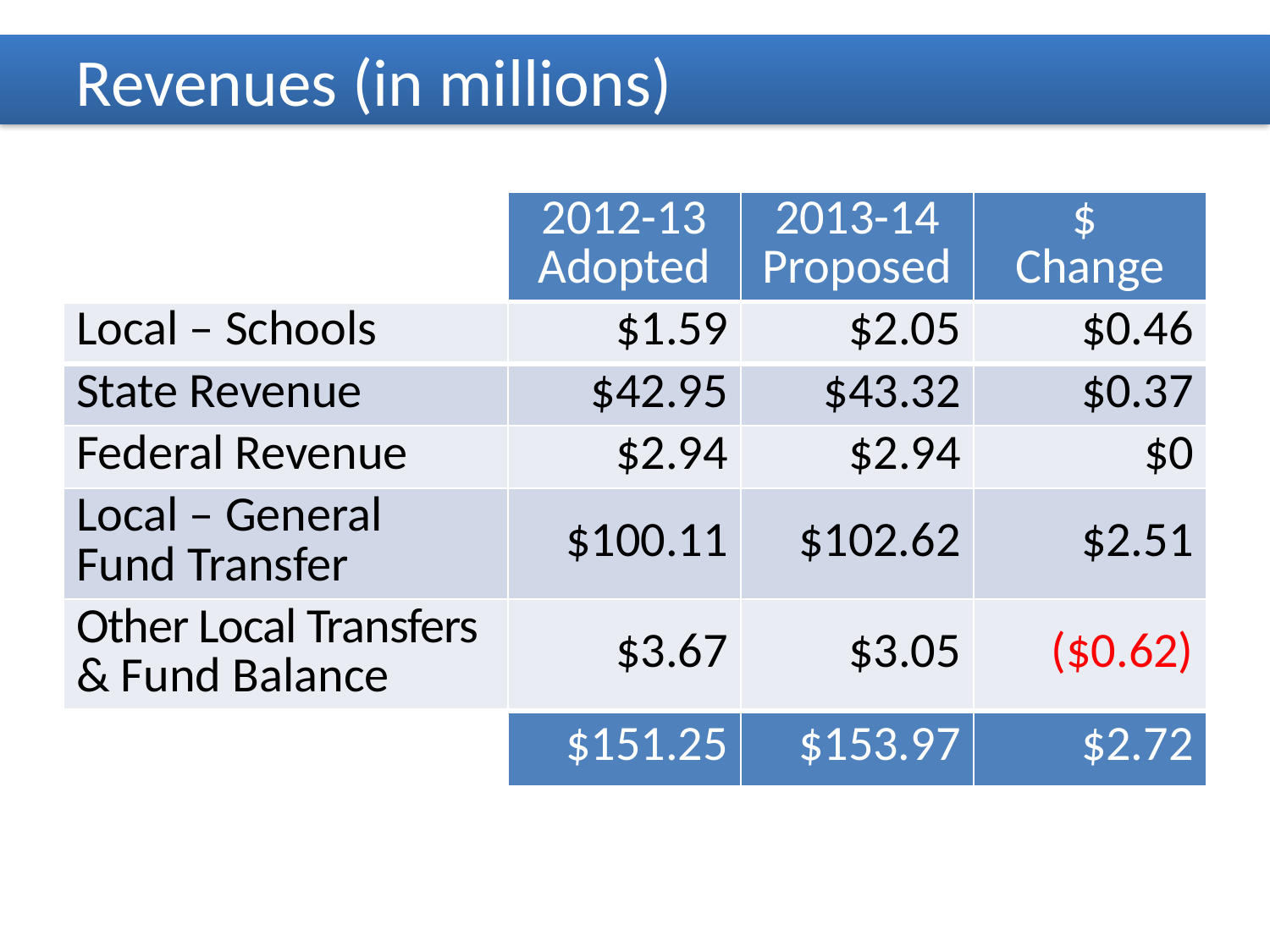

Revenues (in millions)

|  | 2012-13 Adopted | 2013-14 Proposed | $ Change |
| --- | --- | --- | --- |
| Local – Schools | $1.59 | $2.05 | $0.46 |
| State Revenue | $42.95 | $43.32 | $0.37 |
| Federal Revenue | $2.94 | $2.94 | $0 |
| Local – General Fund Transfer | $100.11 | $102.62 | $2.51 |
| Other Local Transfers & Fund Balance | $3.67 | $3.05 | ($0.62) |
|  | $151.25 | $153.97 | $2.72 |